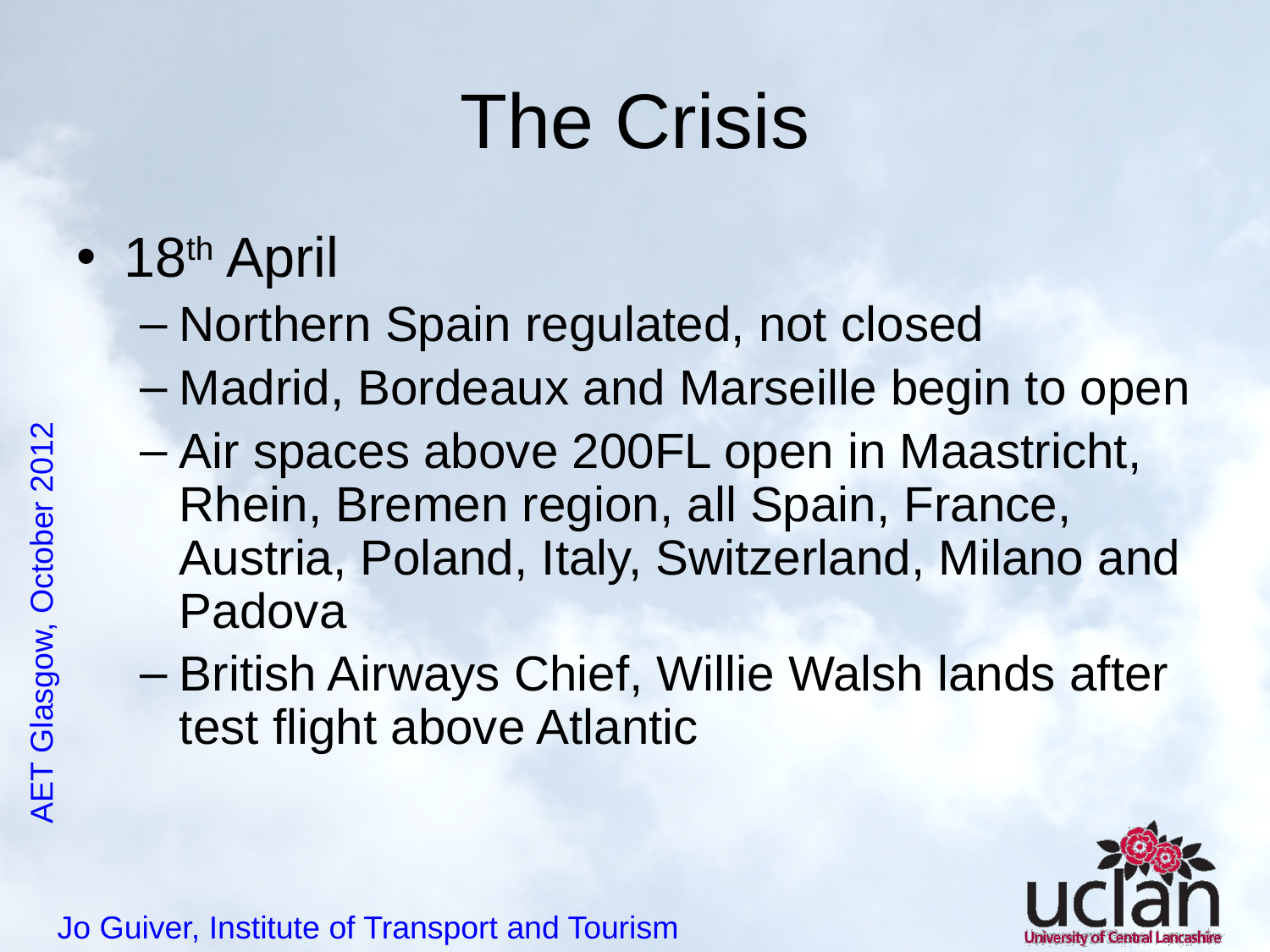

# The Crisis
18th April
Northern Spain regulated, not closed
Madrid, Bordeaux and Marseille begin to open
Air spaces above 200FL open in Maastricht, Rhein, Bremen region, all Spain, France, Austria, Poland, Italy, Switzerland, Milano and Padova
British Airways Chief, Willie Walsh lands after test flight above Atlantic